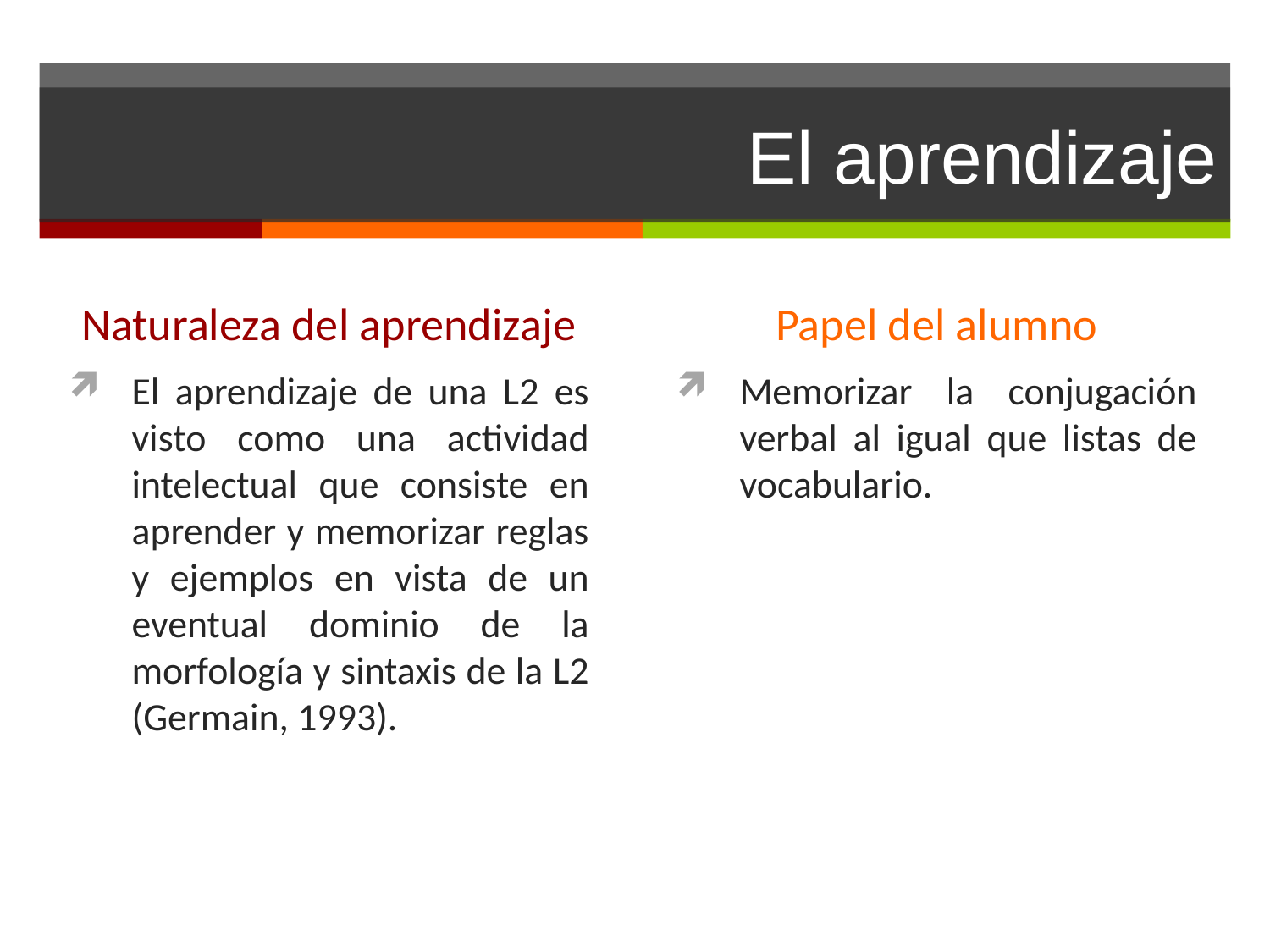

# El aprendizaje
Naturaleza del aprendizaje
Papel del alumno
El aprendizaje de una L2 es visto como una actividad intelectual que consiste en aprender y memorizar reglas y ejemplos en vista de un eventual dominio de la morfología y sintaxis de la L2 (Germain, 1993).
Memorizar la conjugación verbal al igual que listas de vocabulario.